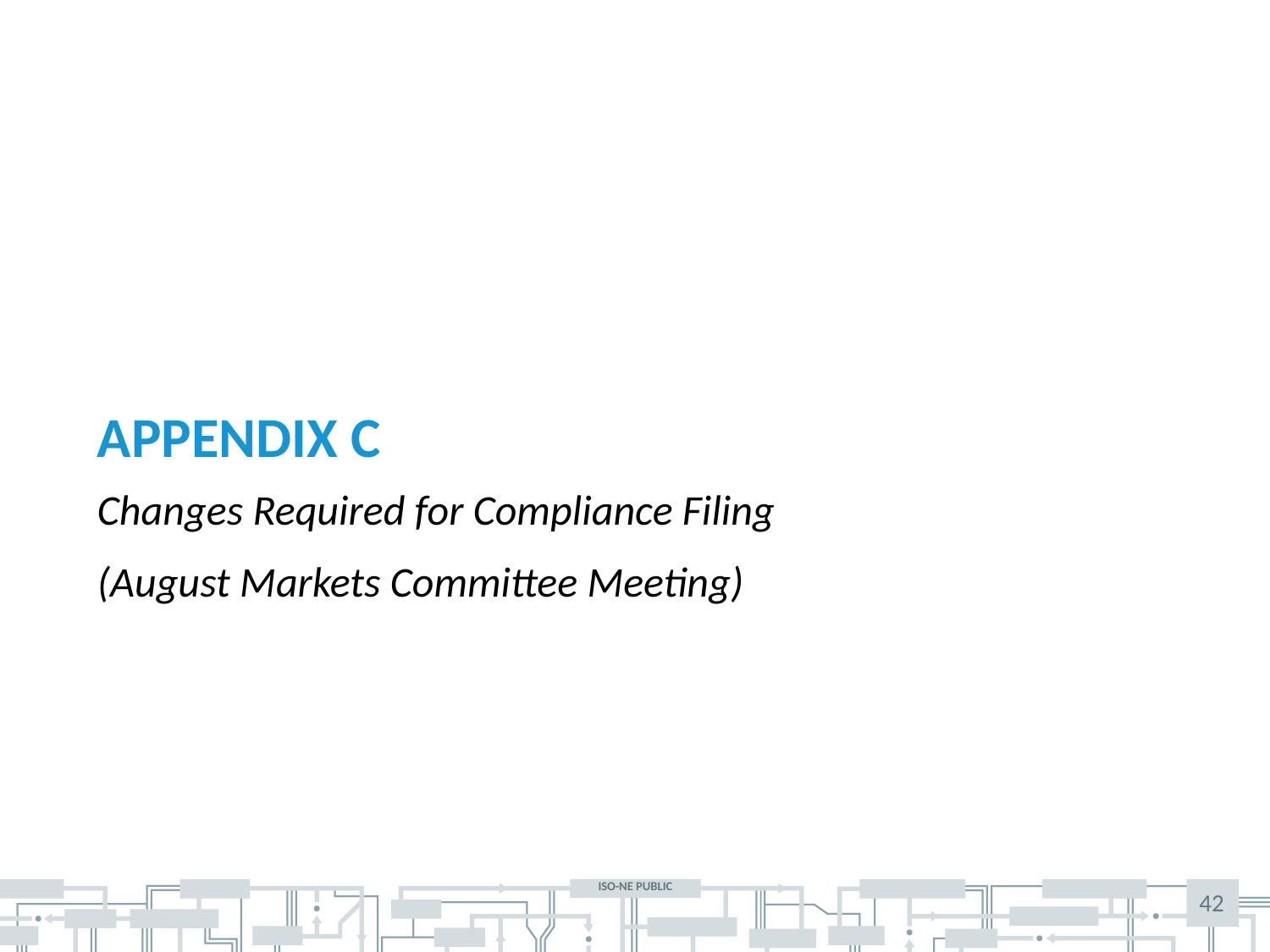

# Appendix C
Changes Required for Compliance Filing
(August Markets Committee Meeting)

42